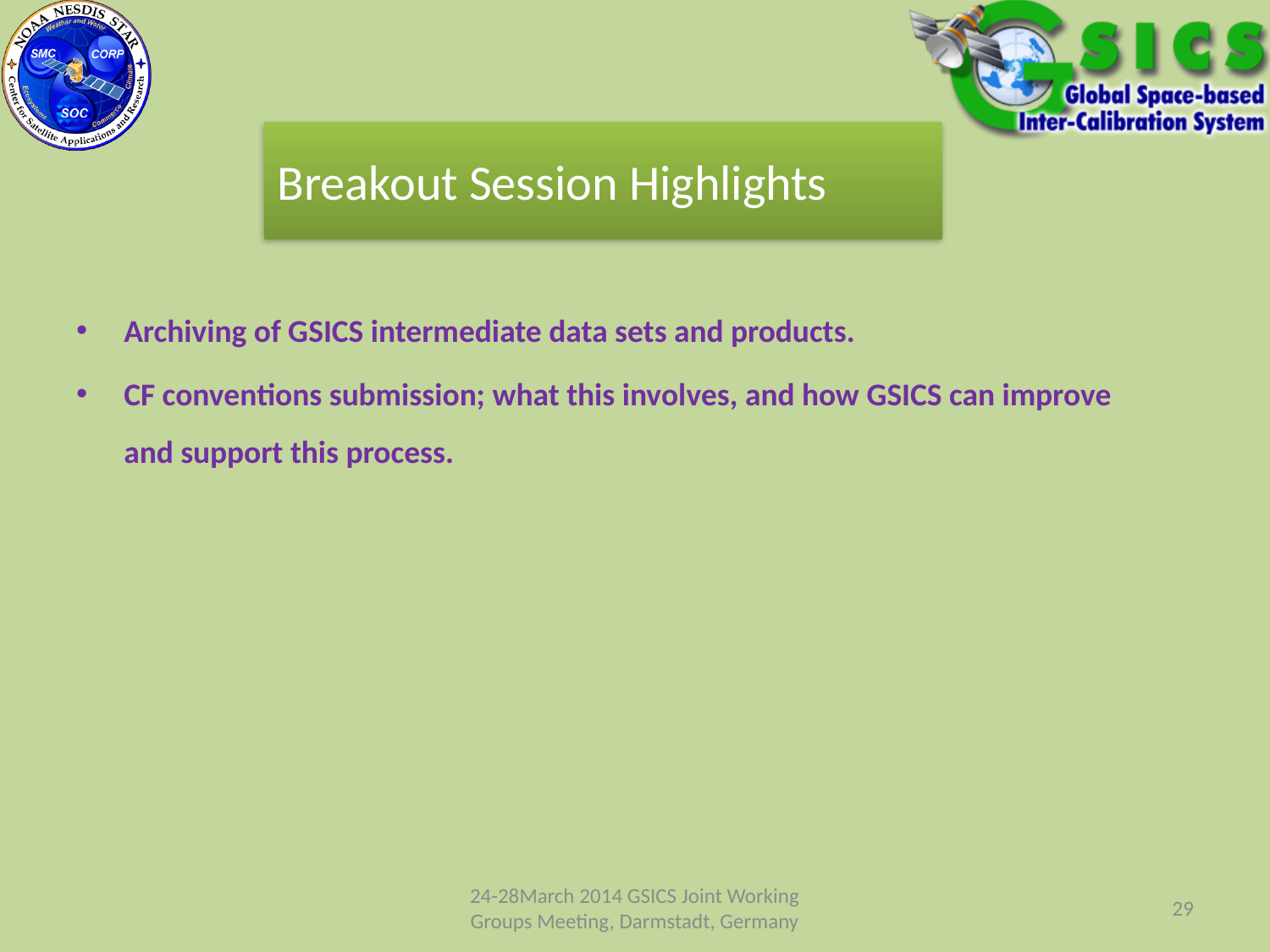

Breakout Session Highlights
Archiving of GSICS intermediate data sets and products.
CF conventions submission; what this involves, and how GSICS can improve and support this process.
24-28March 2014 GSICS Joint Working Groups Meeting, Darmstadt, Germany
29